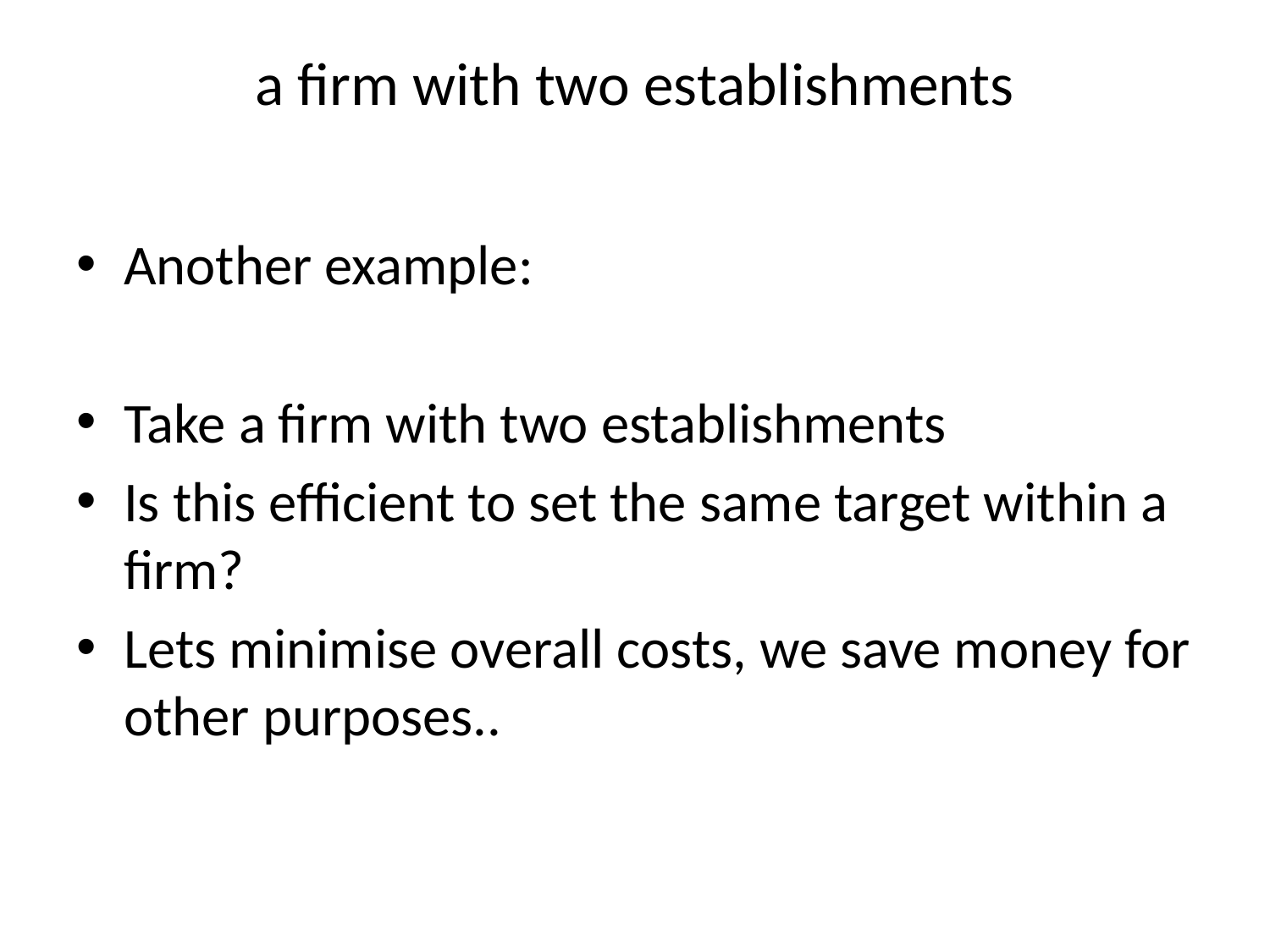

# a firm with two establishments
Another example:

Take a firm with two establishments
Is this efficient to set the same target within a firm?
Lets minimise overall costs, we save money for other purposes..